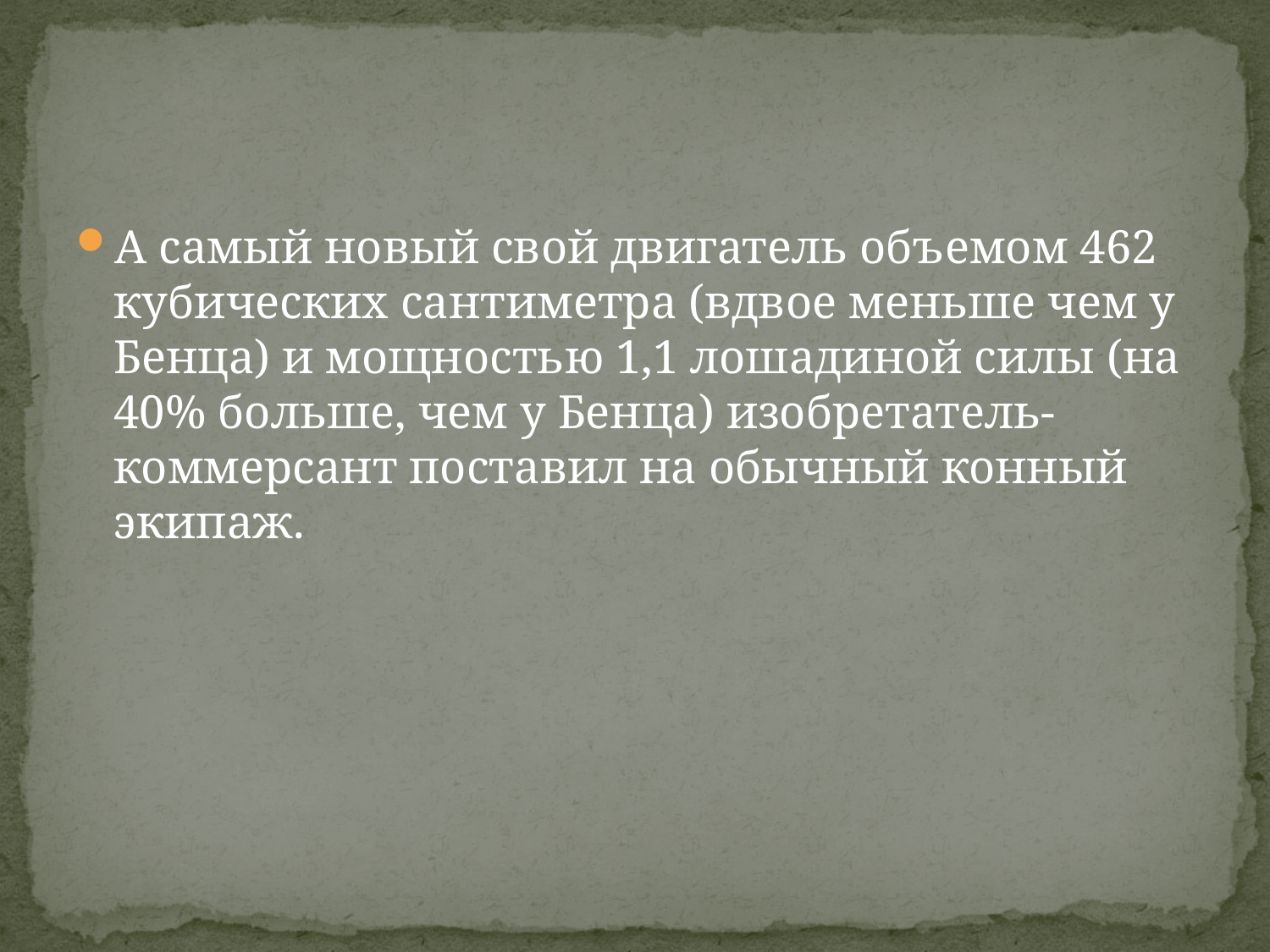

#
А самый новый свой двигатель объемом 462 кубических сантиметра (вдвое меньше чем у Бенца) и мощностью 1,1 лошадиной силы (на 40% больше, чем у Бенца) изобретатель-коммерсант поставил на обычный конный экипаж.